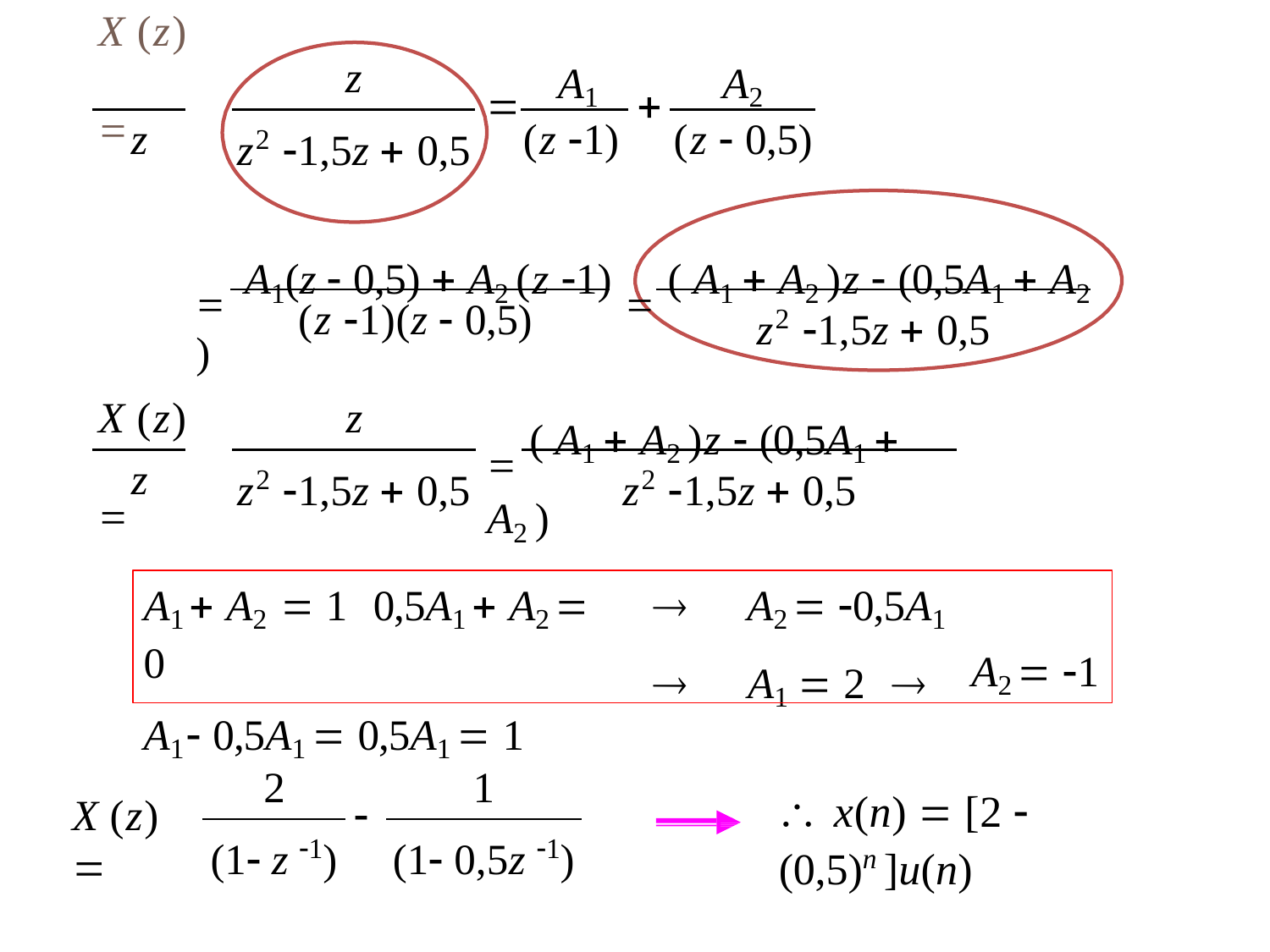

# X (z) =
z
A1
A2
=
+
z
(z −1)	(z − 0,5)

z2 −1,5z + 0,5

= A1(z − 0,5) + A2 (z −1) = ( A1 + A2 )z − (0,5A1 + A2 )
(z −1)(z − 0,5)

z2 −1,5z + 0,5
X (z) =
z
= ( A1 + A2 )z − (0,5A1 + A2 )
z

z2 −1,5z + 0,5
z2 −1,5z + 0,5
A1  + A2 = 1	0,5A1 + A2 = 0
A1 − 0,5A1 = 0,5A1 = 1
→	A2 = −0,5A1
→	A1  = 2	→

A2 = −1
2
(1− z −1)
1
(1− 0,5z −1)
∴ x(n) = [2 − (0,5)n ]u(n)
X (z) =
−